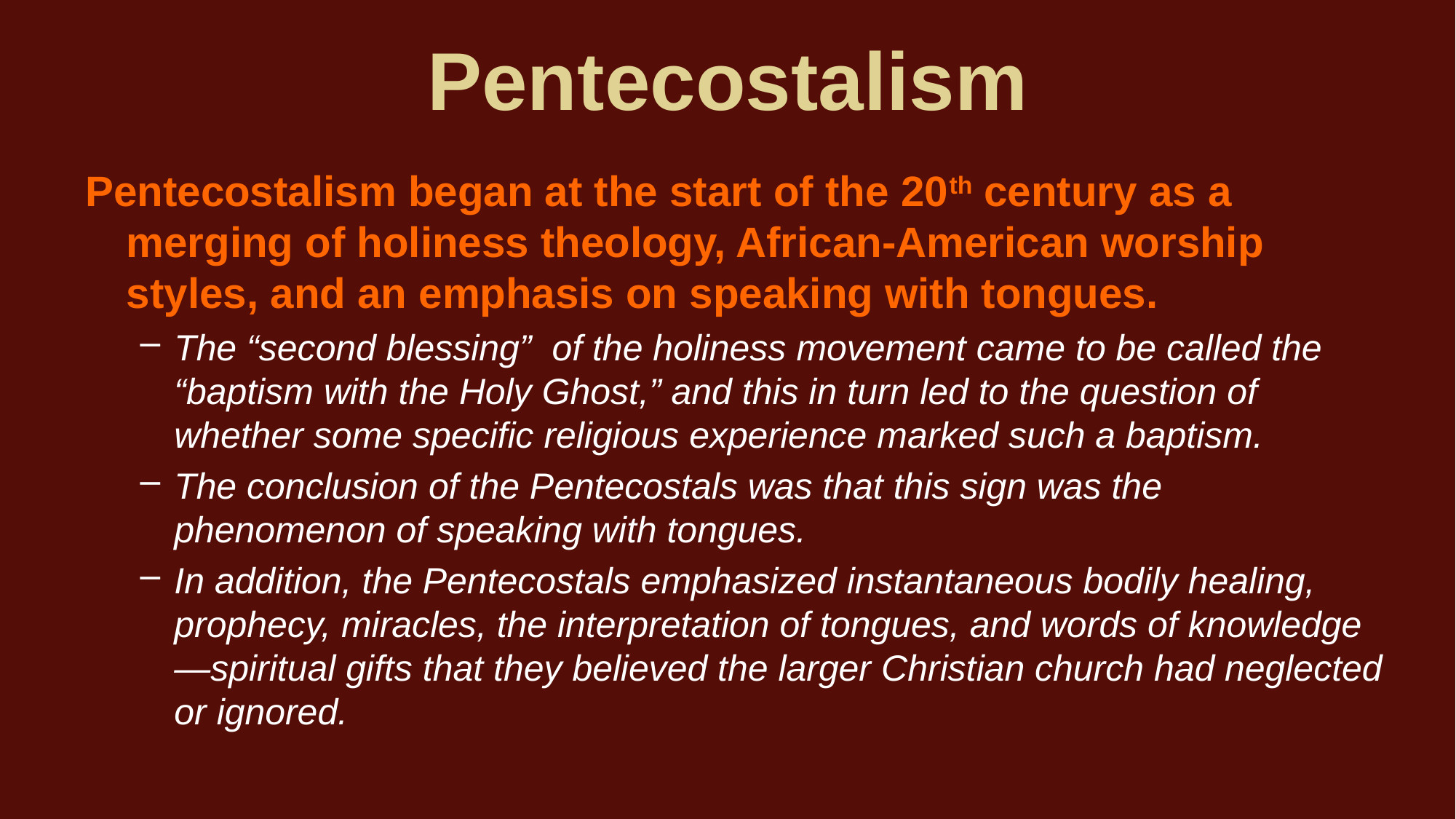

# Pentecostalism
Pentecostalism began at the start of the 20th century as a merging of holiness theology, African-American worship styles, and an emphasis on speaking with tongues.
The “second blessing”  of the holiness movement came to be called the “baptism with the Holy Ghost,” and this in turn led to the question of whether some specific religious experience marked such a baptism.
The conclusion of the Pentecostals was that this sign was the phenomenon of speaking with tongues.
In addition, the Pentecostals emphasized instantaneous bodily healing, prophecy, miracles, the interpretation of tongues, and words of knowledge—spiritual gifts that they believed the larger Christian church had neglected or ignored.